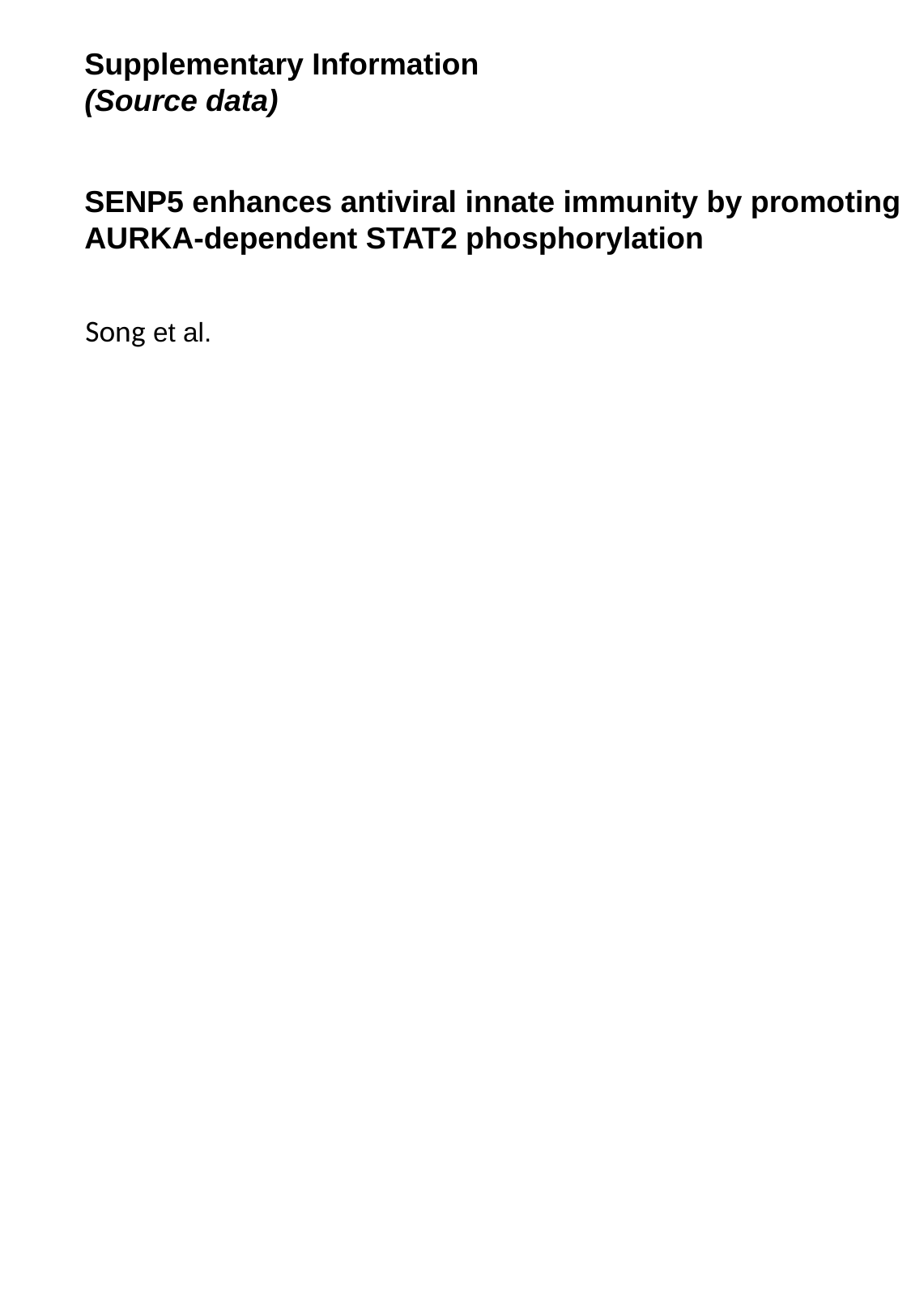

Supplementary Information (Source data)
SENP5 enhances antiviral innate immunity by promoting AURKA-dependent STAT2 phosphorylation

Song et al.